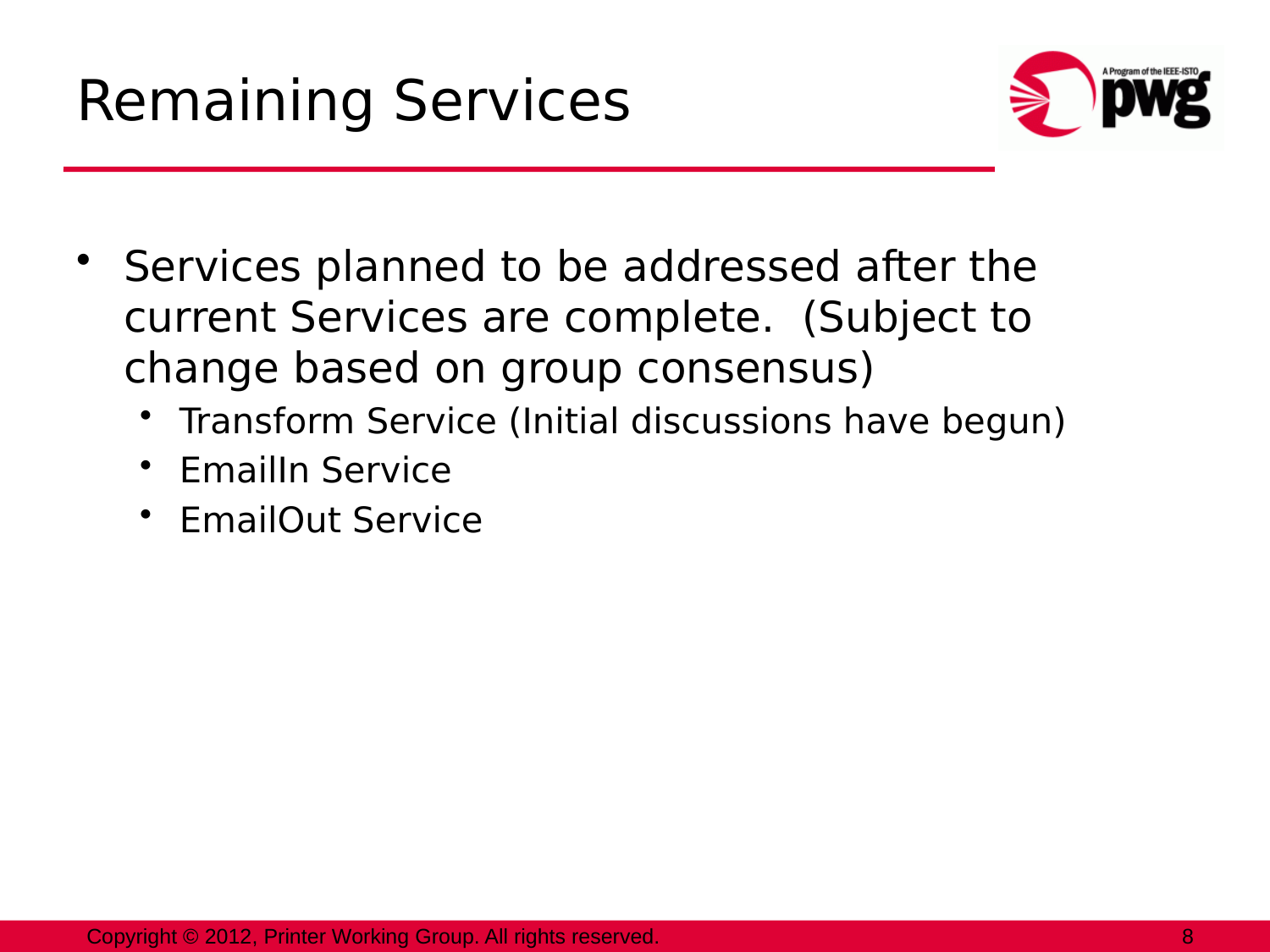

Remaining Services
Services planned to be addressed after the current Services are complete.  (Subject to change based on group consensus)
Transform Service (Initial discussions have begun)
EmailIn Service
EmailOut Service

Copyright © 2012, Printer Working Group. All rights reserved.
8